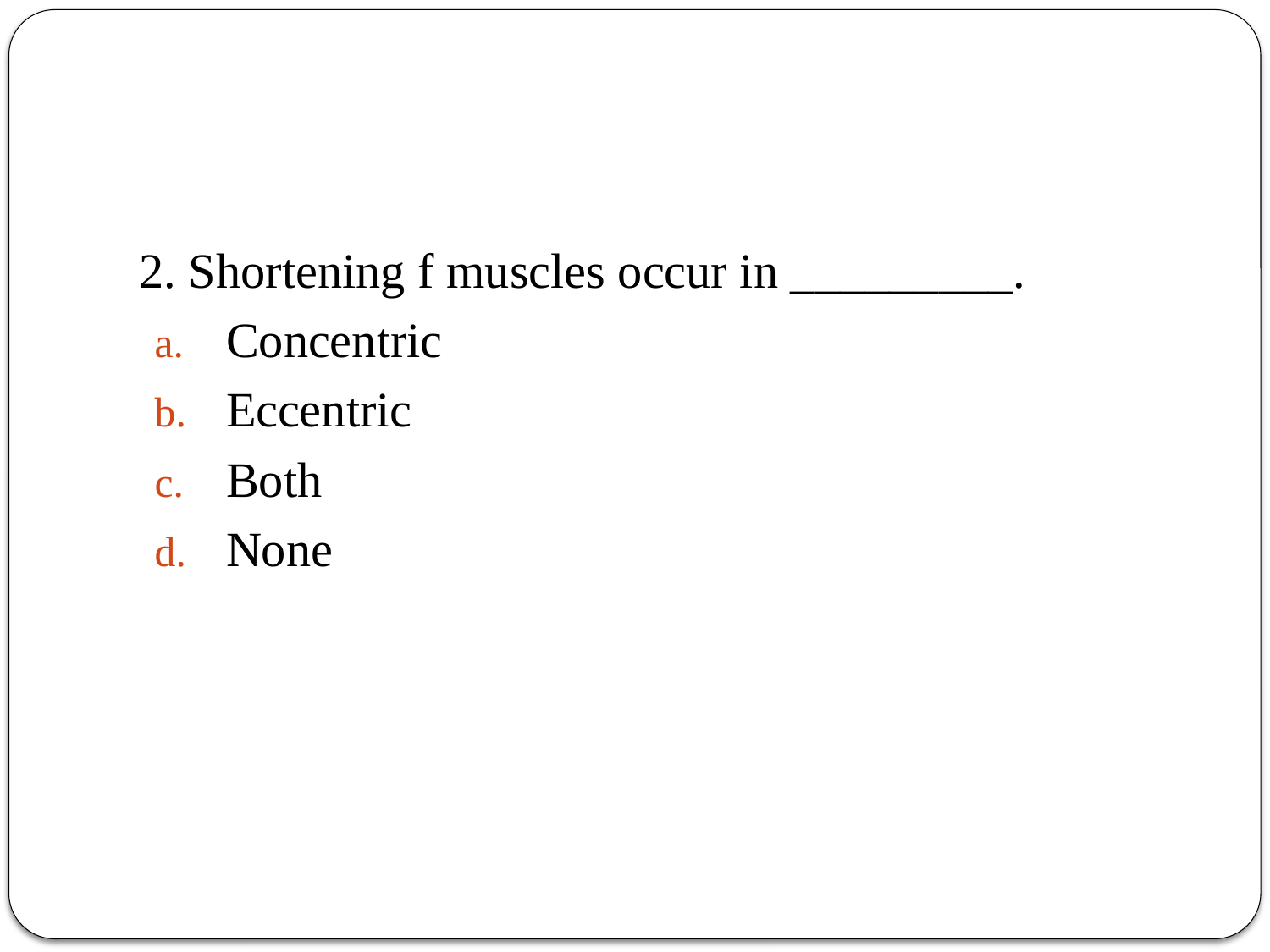

#
2. Shortening f muscles occur in _________.
Concentric
Eccentric
Both
None